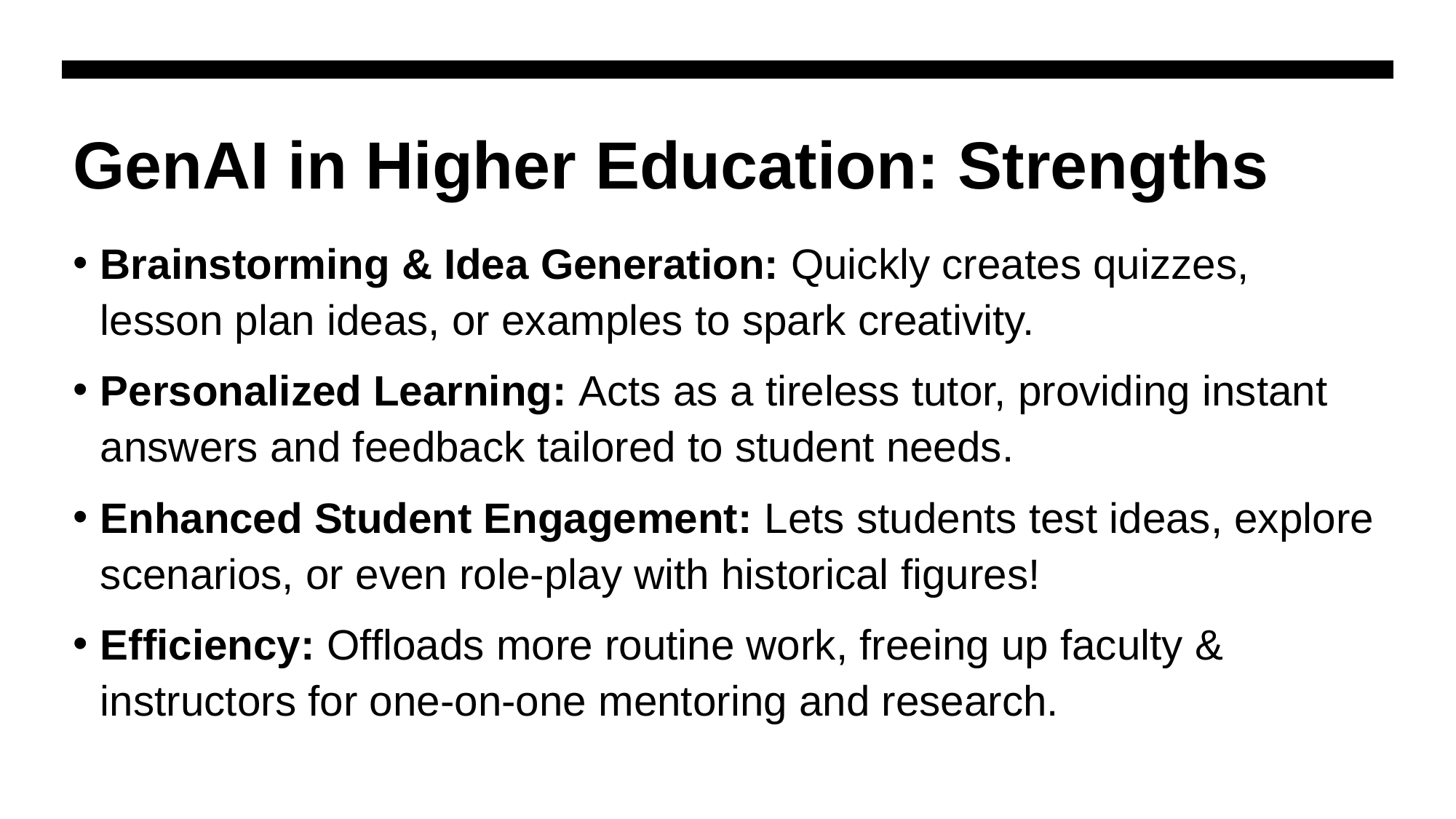

# GenAI in Higher Education: Strengths
Brainstorming & Idea Generation: Quickly creates quizzes, lesson plan ideas, or examples to spark creativity.
Personalized Learning: Acts as a tireless tutor, providing instant answers and feedback tailored to student needs.
Enhanced Student Engagement: Lets students test ideas, explore scenarios, or even role-play with historical figures!
Efficiency: Offloads more routine work, freeing up faculty & instructors for one-on-one mentoring and research.